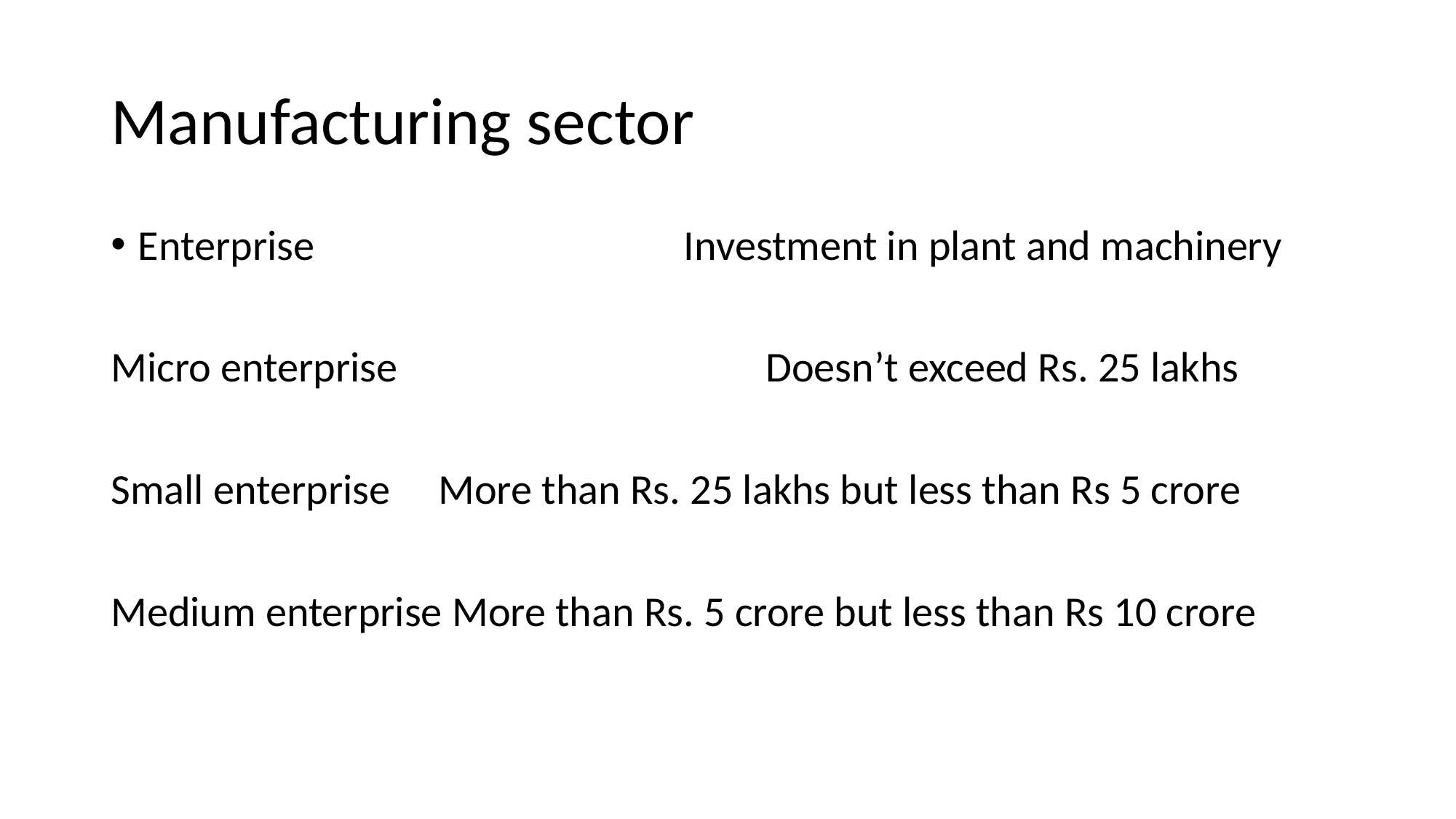

# Manufacturing sector
Enterprise		 		Investment in plant and machinery

Micro enterprise				Doesn’t exceed Rs. 25 lakhs

Small enterprise	More than Rs. 25 lakhs but less than Rs 5 crore

Medium enterprise More than Rs. 5 crore but less than Rs 10 crore